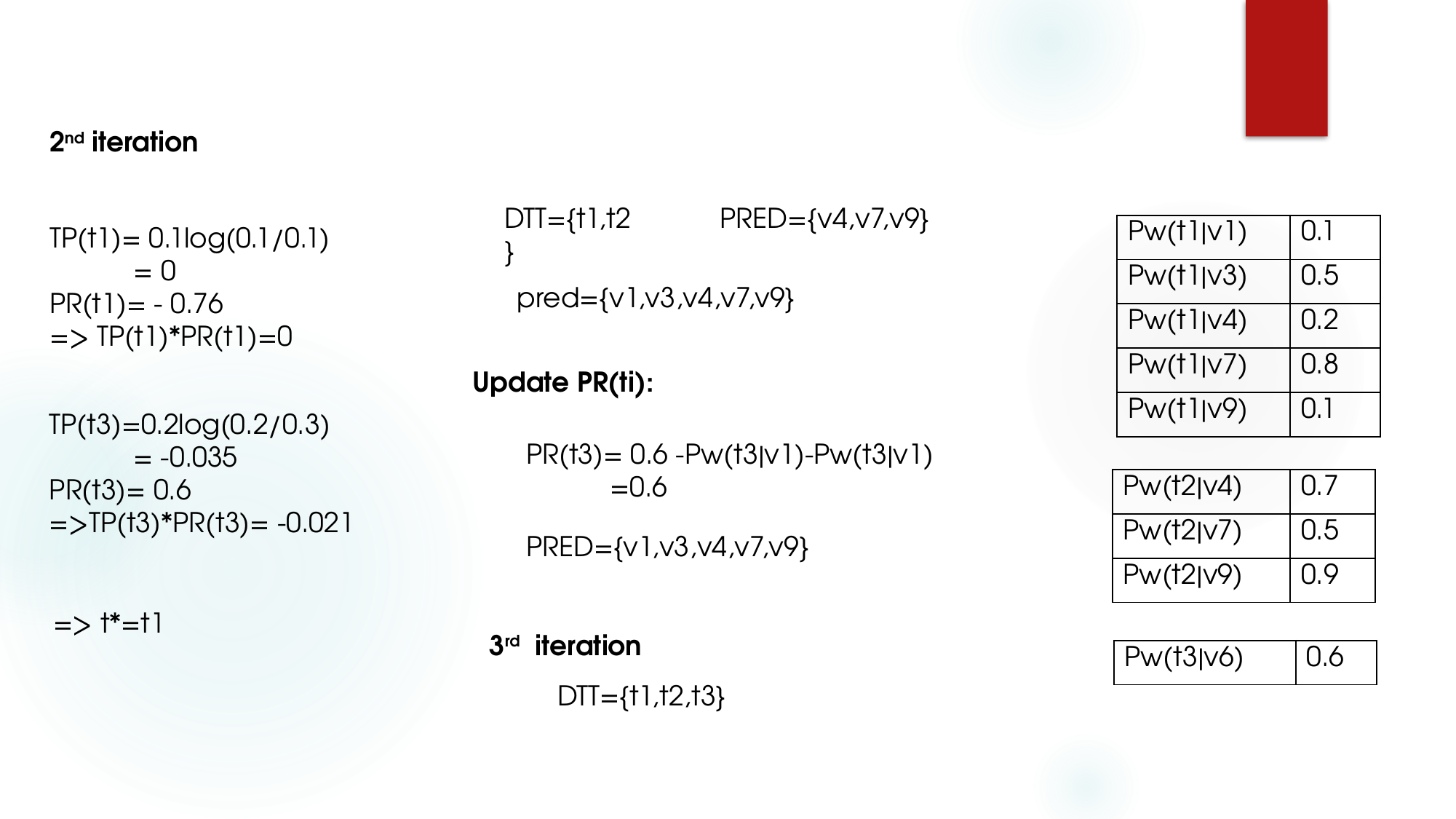

2nd iteration
DTT={t1,t2}
PRED={v4,v7,v9}
TP(t1)= 0.1log(0.1/0.1)
           = 0
PR(t1)= - 0.76
=> TP(t1)*PR(t1)=0
| Pw(t1|v1) | 0.1 |
| --- | --- |
| Pw(t1|v3) | 0.5 |
| Pw(t1|v4) | 0.2 |
| Pw(t1|v7) | 0.8 |
| Pw(t1|v9) | 0.1 |
pred={v1,v3,v4,v7,v9}
Update PR(ti):
TP(t3)=0.2log(0.2/0.3)
           = -0.035
PR(t3)= 0.6
=>TP(t3)*PR(t3)= -0.021
PR(t3)= 0.6 -Pw(t3|v1)-Pw(t3|v1)
           =0.6
| Pw(t2|v4) | 0.7 |
| --- | --- |
| Pw(t2|v7) | 0.5 |
| Pw(t2|v9) | 0.9 |
PRED={v1,v3,v4,v7,v9}
=> t*=t1
3rd  iteration
| Pw(t3|v6) | 0.6 |
| --- | --- |
DTT={t1,t2,t3}